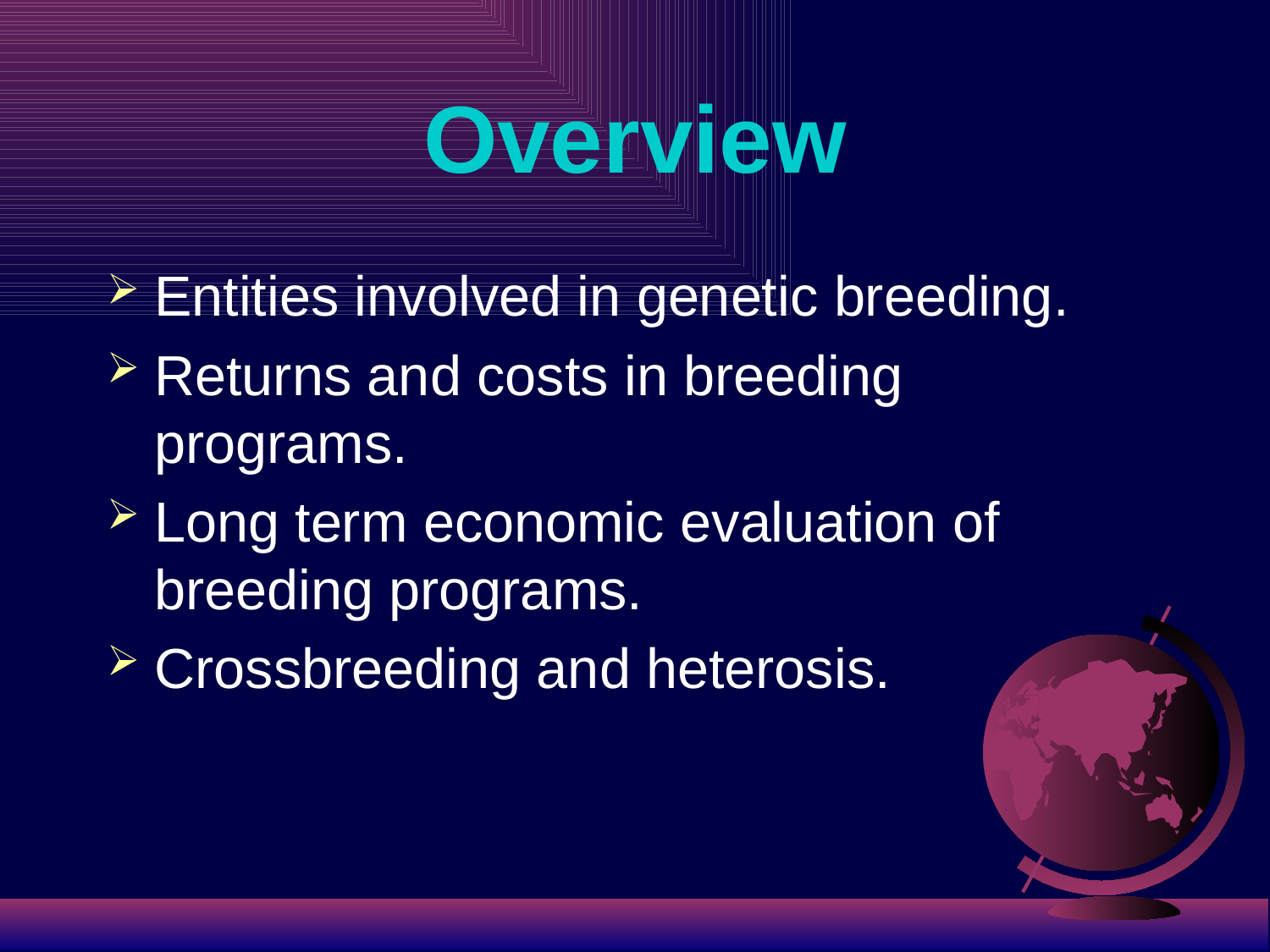

# Overview
Entities involved in genetic breeding.
Returns and costs in breeding programs.
Long term economic evaluation of breeding programs.
Crossbreeding and heterosis.